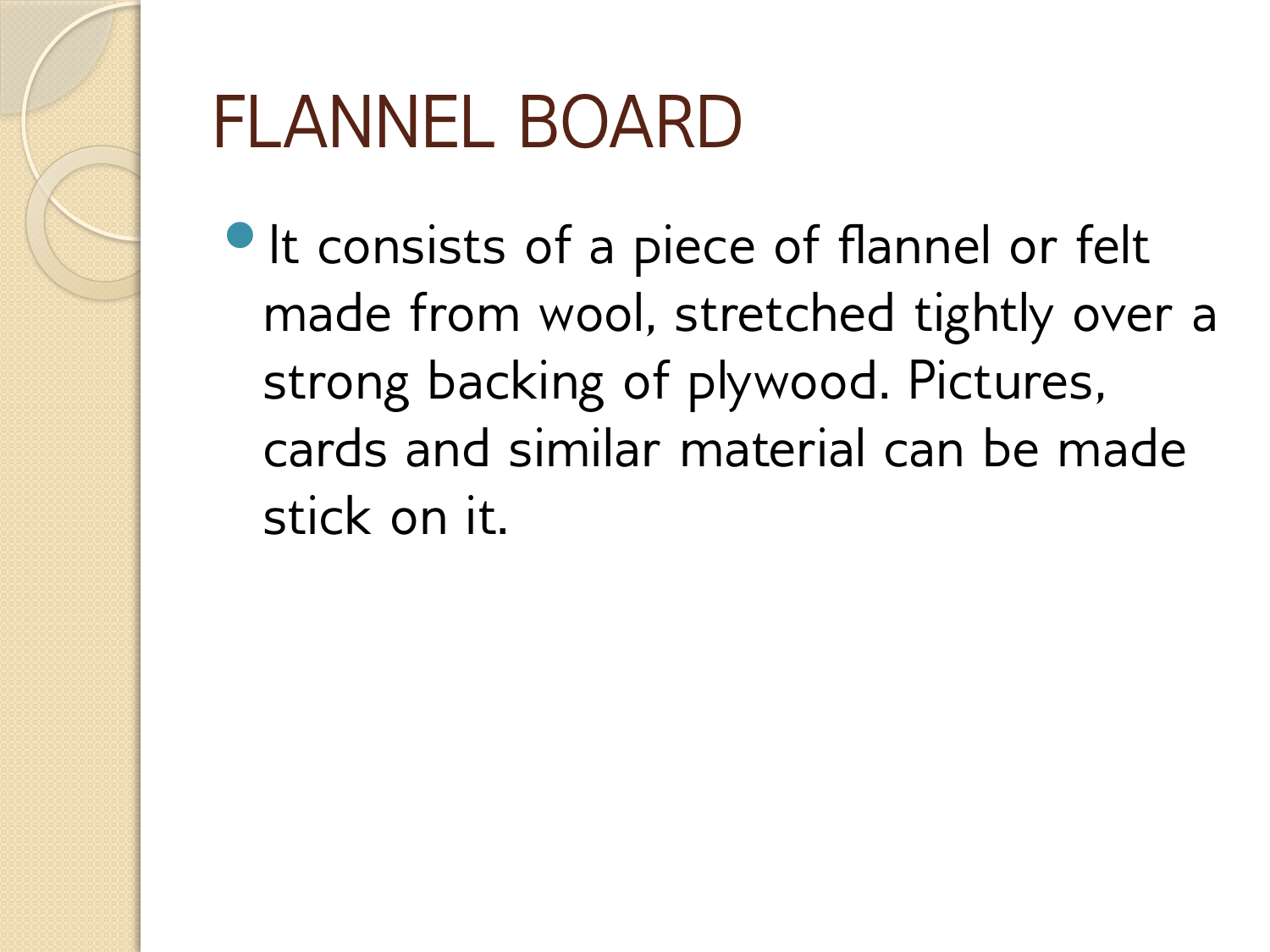

# FLANNEL BOARD
It consists of a piece of flannel or felt made from wool, stretched tightly over a strong backing of plywood. Pictures, cards and similar material can be made stick on it.